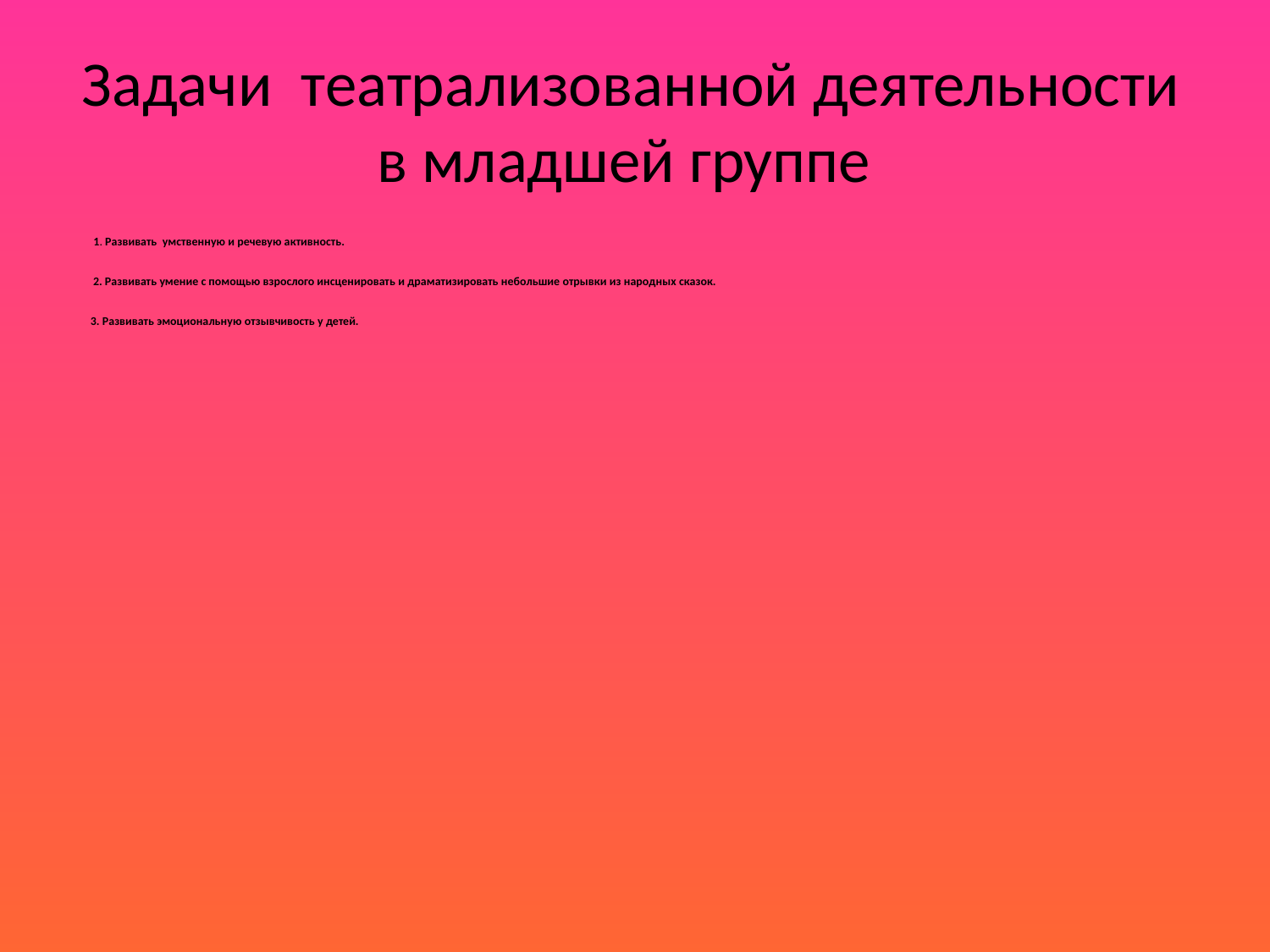

# Задачи  театрализованной деятельности в младшей группе

1. Развивать  умственную и речевую активность.

    2. Развивать умение с помощью взрослого инсценировать и драматизировать небольшие отрывки из народных сказок.

   3. Развивать эмоциональную отзывчивость у детей.